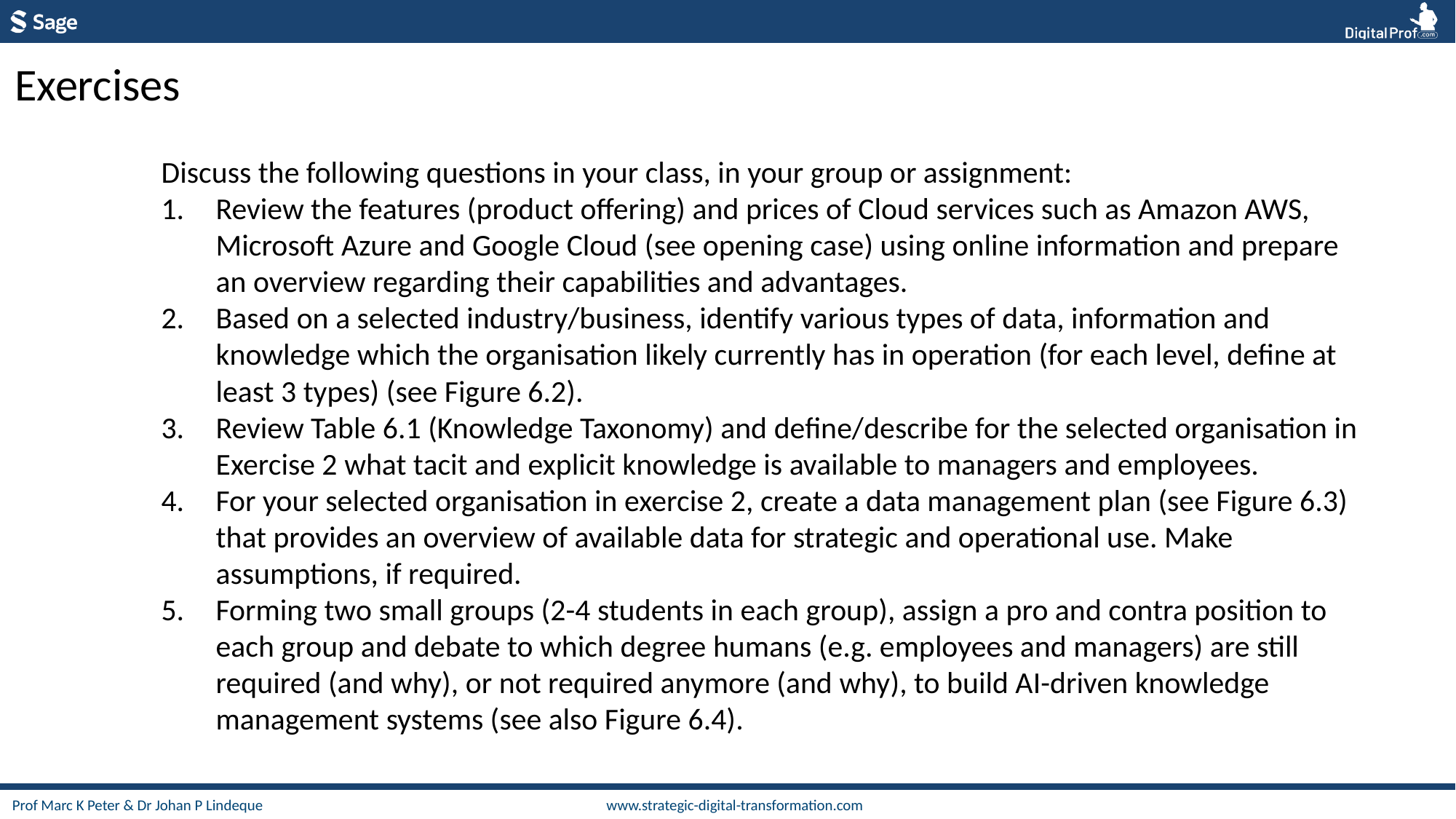

Exercises
Discuss the following questions in your class, in your group or assignment:
Review the features (product offering) and prices of Cloud services such as Amazon AWS, Microsoft Azure and Google Cloud (see opening case) using online information and prepare an overview regarding their capabilities and advantages.
Based on a selected industry/business, identify various types of data, information and knowledge which the organisation likely currently has in operation (for each level, define at least 3 types) (see Figure 6.2).
Review Table 6.1 (Knowledge Taxonomy) and define/describe for the selected organisation in Exercise 2 what tacit and explicit knowledge is available to managers and employees.
For your selected organisation in exercise 2, create a data management plan (see Figure 6.3) that provides an overview of available data for strategic and operational use. Make assumptions, if required.
Forming two small groups (2-4 students in each group), assign a pro and contra position to each group and debate to which degree humans (e.g. employees and managers) are still required (and why), or not required anymore (and why), to build AI-driven knowledge management systems (see also Figure 6.4).